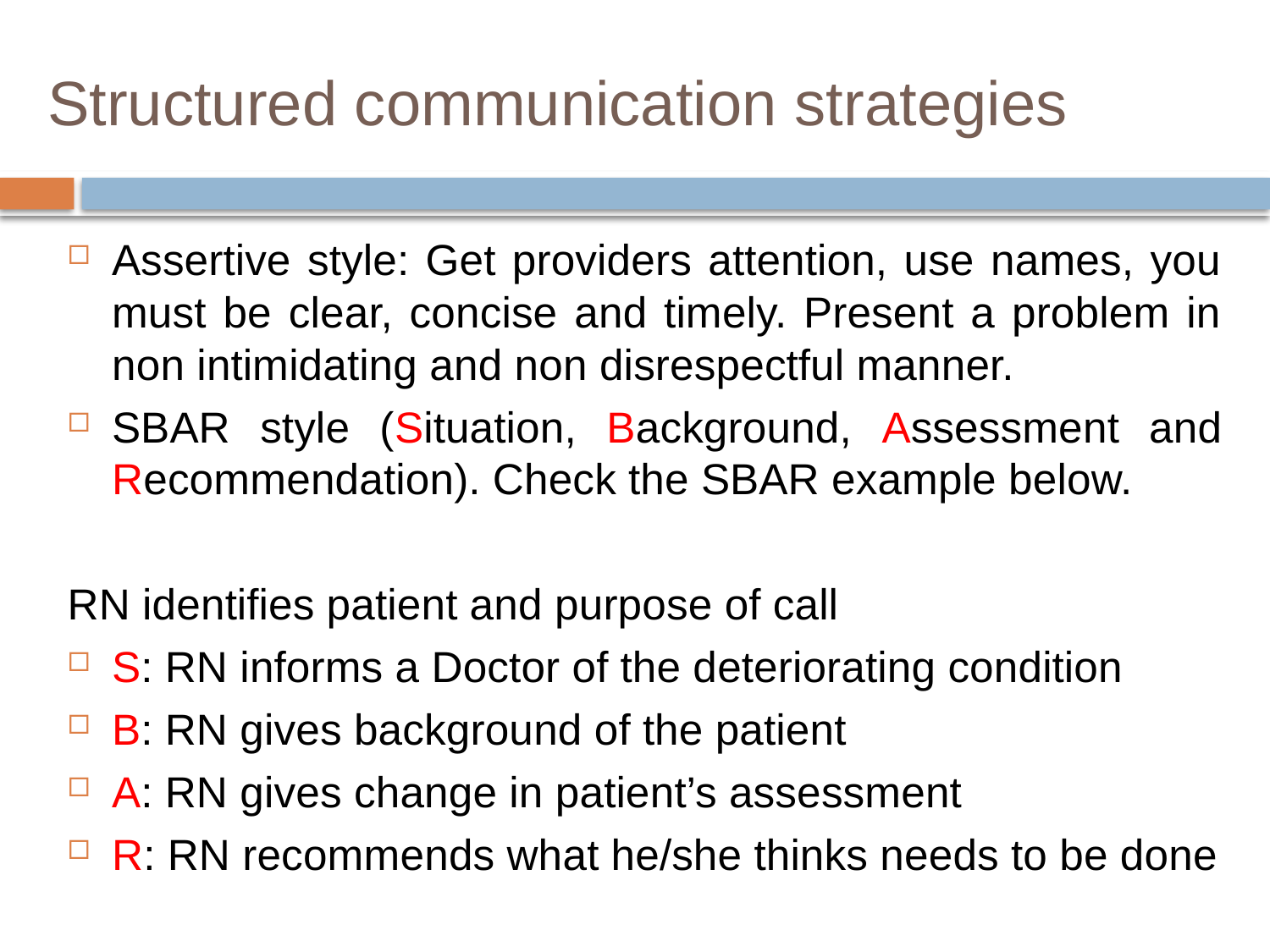

# Structured communication strategies
Assertive style: Get providers attention, use names, you must be clear, concise and timely. Present a problem in non intimidating and non disrespectful manner.
SBAR style (Situation, Background, Assessment and Recommendation). Check the SBAR example below.

RN identifies patient and purpose of call
S: RN informs a Doctor of the deteriorating condition
B: RN gives background of the patient
A: RN gives change in patient’s assessment
R: RN recommends what he/she thinks needs to be done